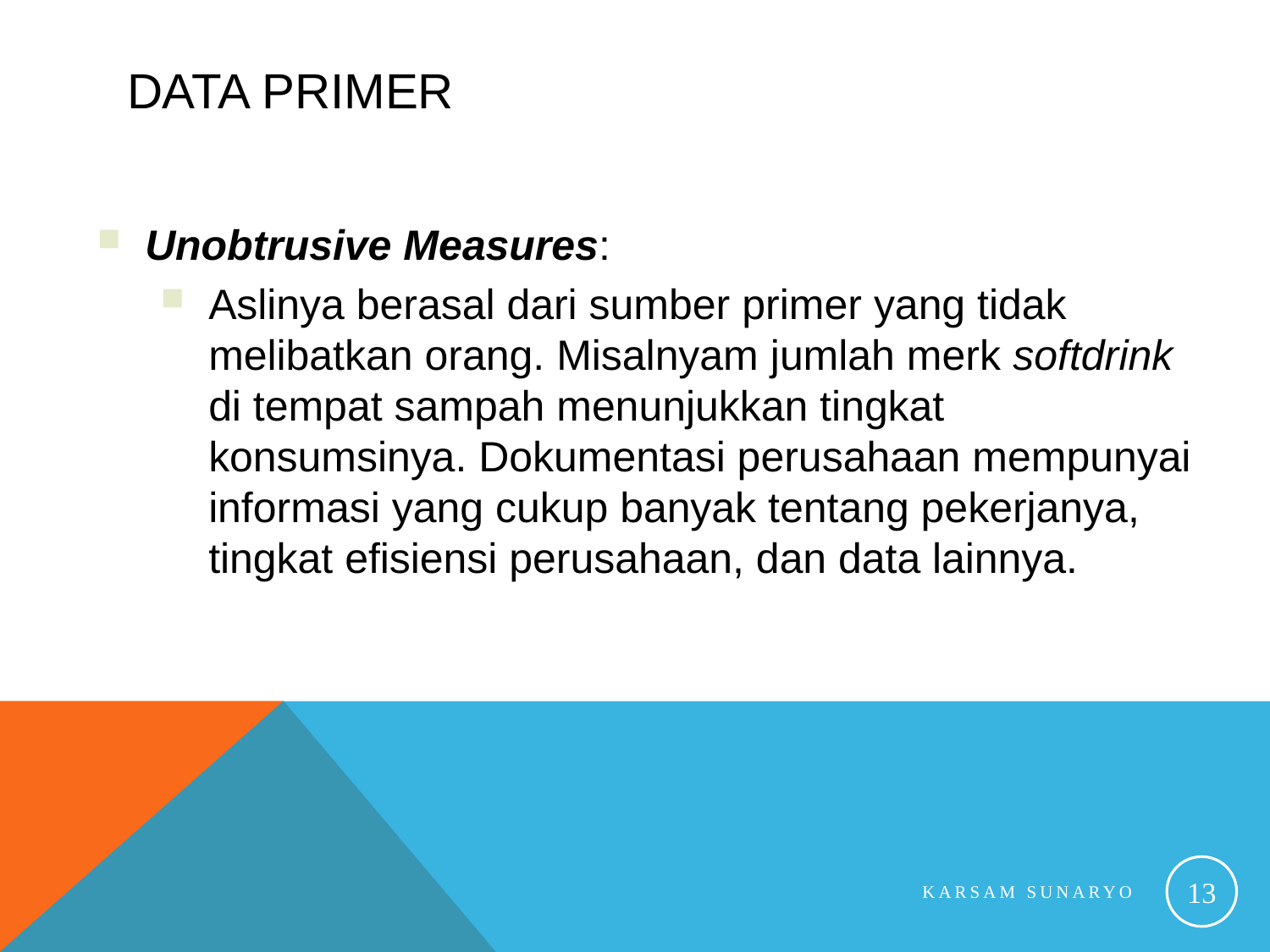

# Data Primer
Unobtrusive Measures:
Aslinya berasal dari sumber primer yang tidak melibatkan orang. Misalnyam jumlah merk softdrink di tempat sampah menunjukkan tingkat konsumsinya. Dokumentasi perusahaan mempunyai informasi yang cukup banyak tentang pekerjanya, tingkat efisiensi perusahaan, dan data lainnya.

13
Karsam Sunaryo